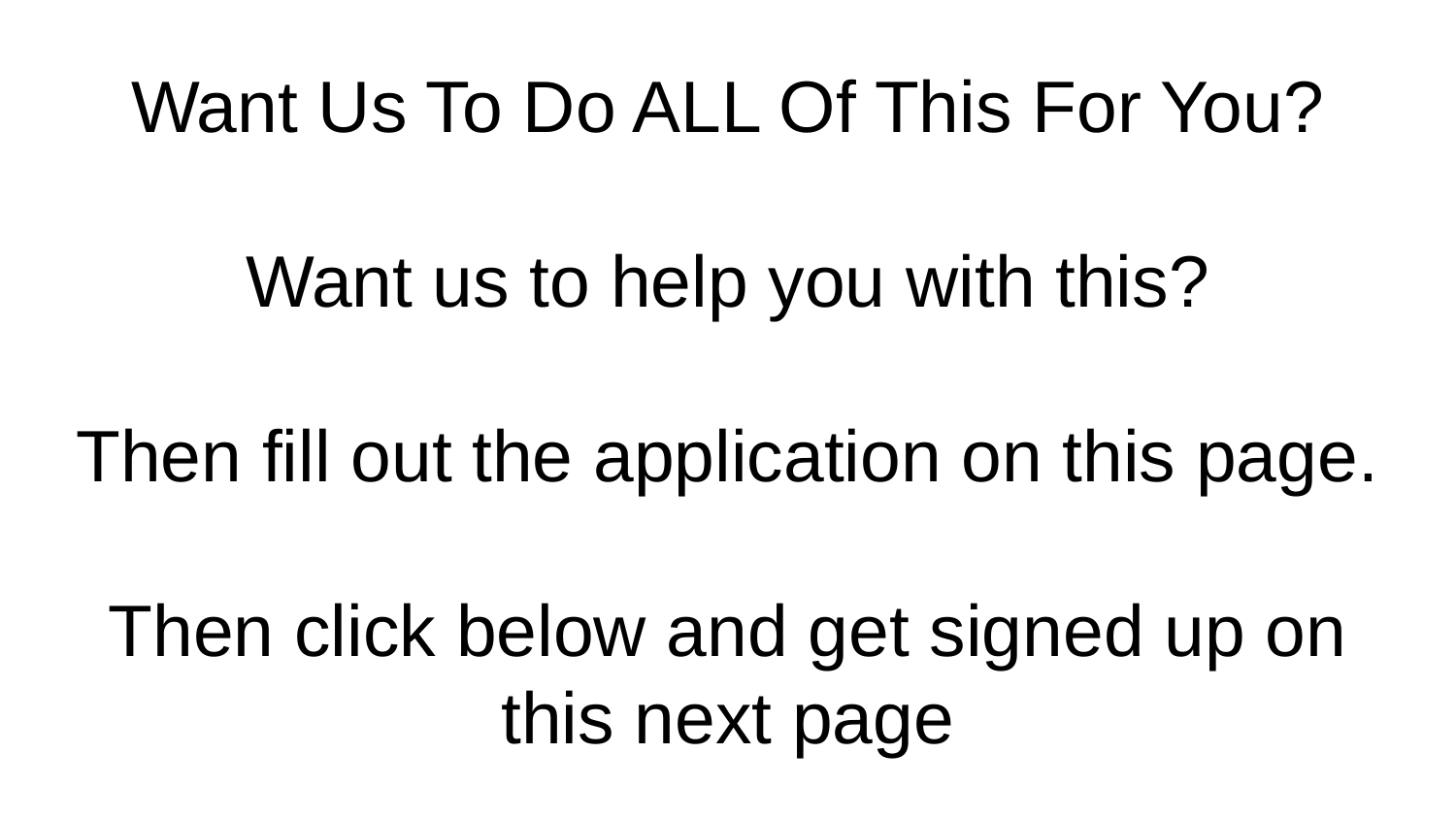

# Want Us To Do ALL Of This For You?

Want us to help you with this?

Then fill out the application on this page.

Then click below and get signed up on this next page